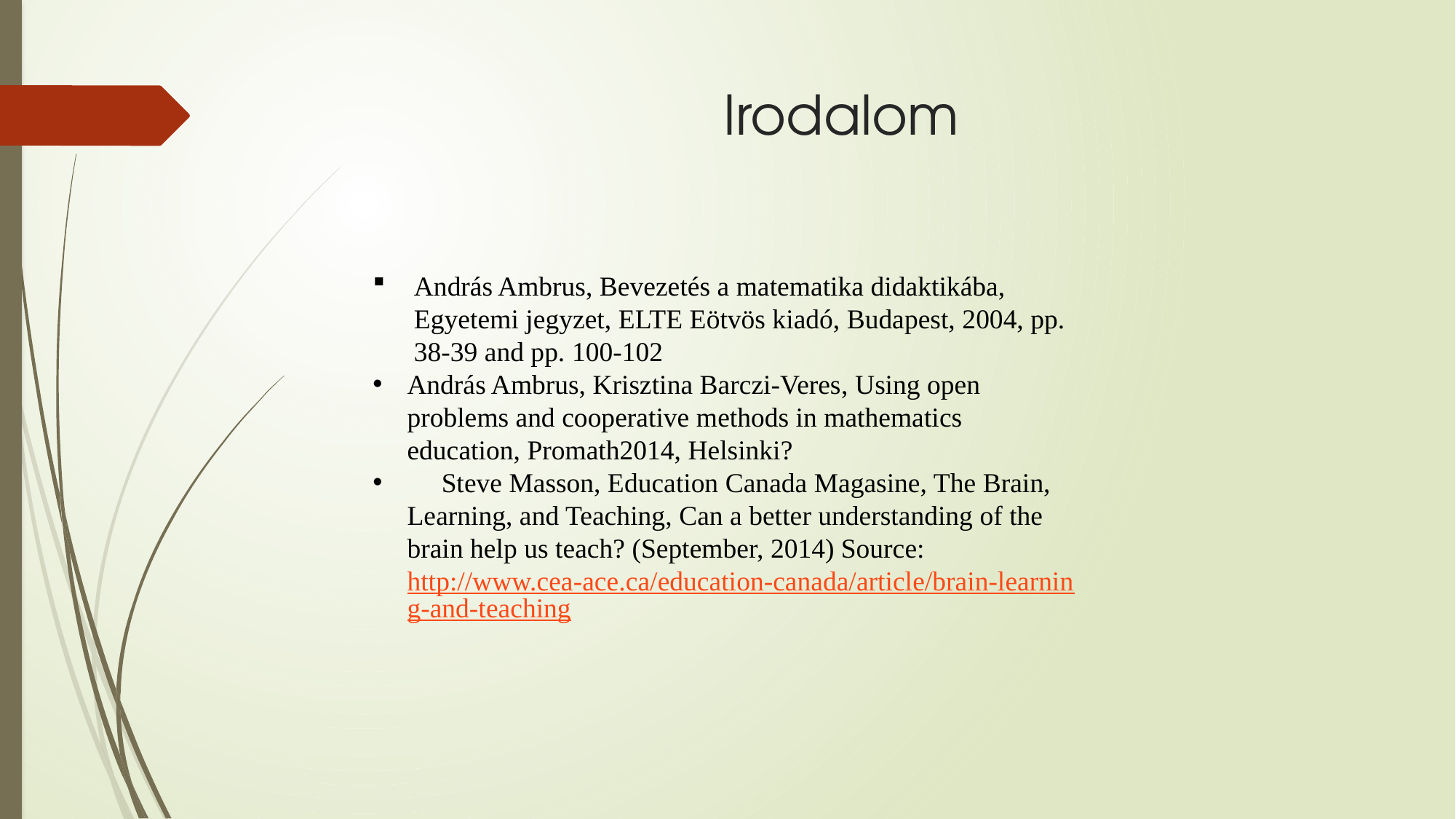

# Irodalom
András Ambrus, Bevezetés a matematika didaktikába, Egyetemi jegyzet, ELTE Eötvös kiadó, Budapest, 2004, pp. 38-39 and pp. 100-102
András Ambrus, Krisztina Barczi-Veres, Using open problems and cooperative methods in mathematics education, Promath2014, Helsinki?
     Steve Masson, Education Canada Magasine, The Brain, Learning, and Teaching, Can a better understanding of the brain help us teach? (September, 2014) Source: http://www.cea-ace.ca/education-canada/article/brain-learning-and-teaching